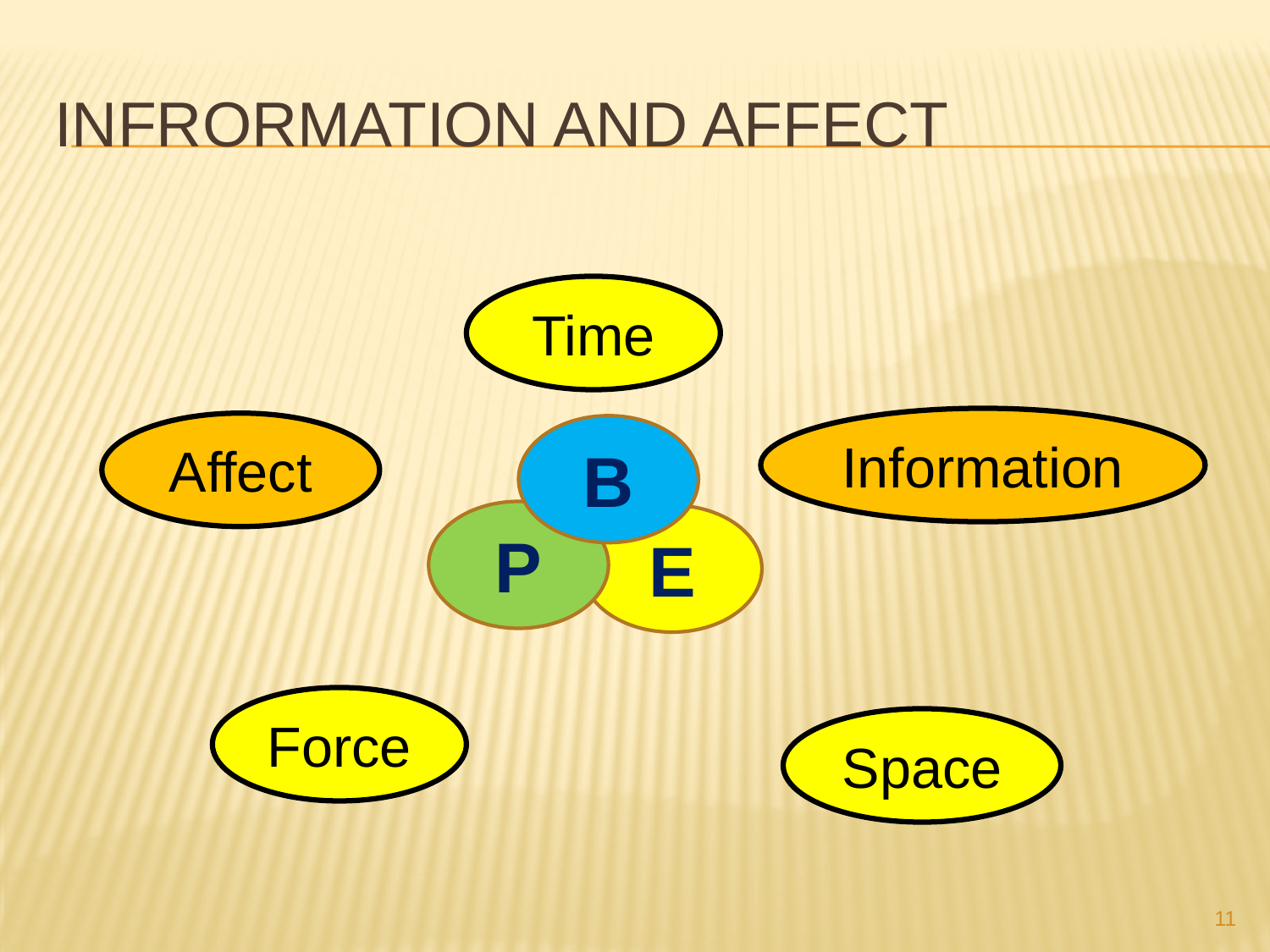

# Infrormation and Affect
Time
Information
Affect
B
P
E
Force
Space
11